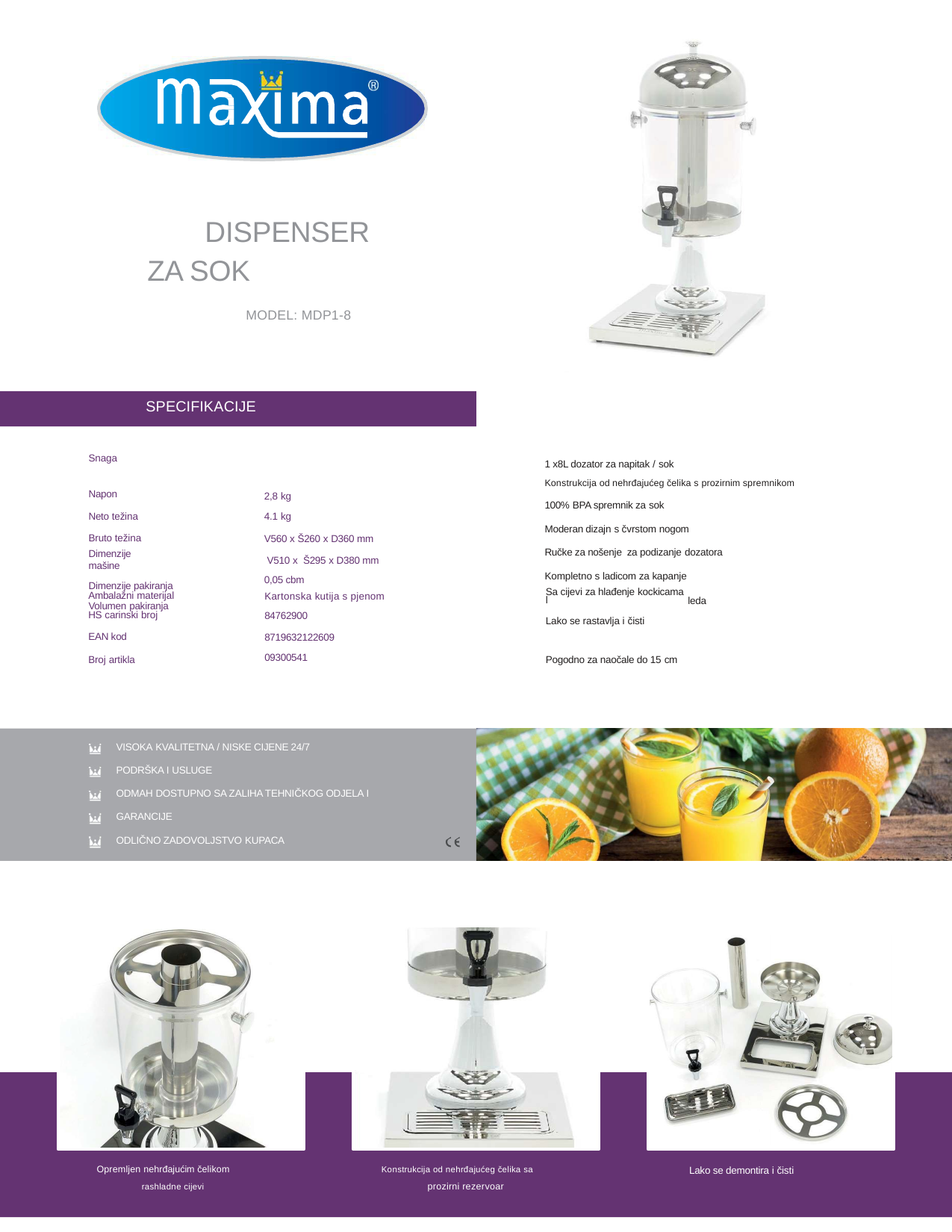

DISPENSER ZA SOK
MODEL: MDP1-8

SPECIFIKACIJE

Snaga  Napon
Neto težina  Bruto težina
Dimenzije mašine
Dimenzije pakiranja  Volumen pakiranja
1 x8L dozator za napitak / sok
Konstrukcija od nehrđajućeg čelika s prozirnim spremnikom
100% BPA spremnik za sok
Moderan dizajn s čvrstom nogom
Ručke za nošenje  za podizanje dozatora

Kompletno s ladicom za kapanje

leda
2,8 kg
4.1 kg
V560 x Š260 x D360 mm
 V510 x  Š295 x D380 mm
0,05 cbm
| Ambalažni materijal HS carinski broj | Kartonska kutija s pjenom 84762900 | Sa cijevi za hlađenje kockicama l Lako se rastavlja i čisti |
| --- | --- | --- |
| EAN kod | 8719632122609 |  |
| Broj artikla | 09300541 | Pogodno za naočale do 15 cm |

VISOKA KVALITETNA / NISKE CIJENE 24/7
PODRŠKA I USLUGE
ODMAH DOSTUPNO SA ZALIHA TEHNIČKOG ODJELA I  GARANCIJE

ODLIČNO ZADOVOLJSTVO KUPACA

Opremljen nehrđajućim čelikom
rashladne cijevi
Konstrukcija od nehrđajućeg čelika sa
prozirni rezervoar
Lako se demontira i čisti